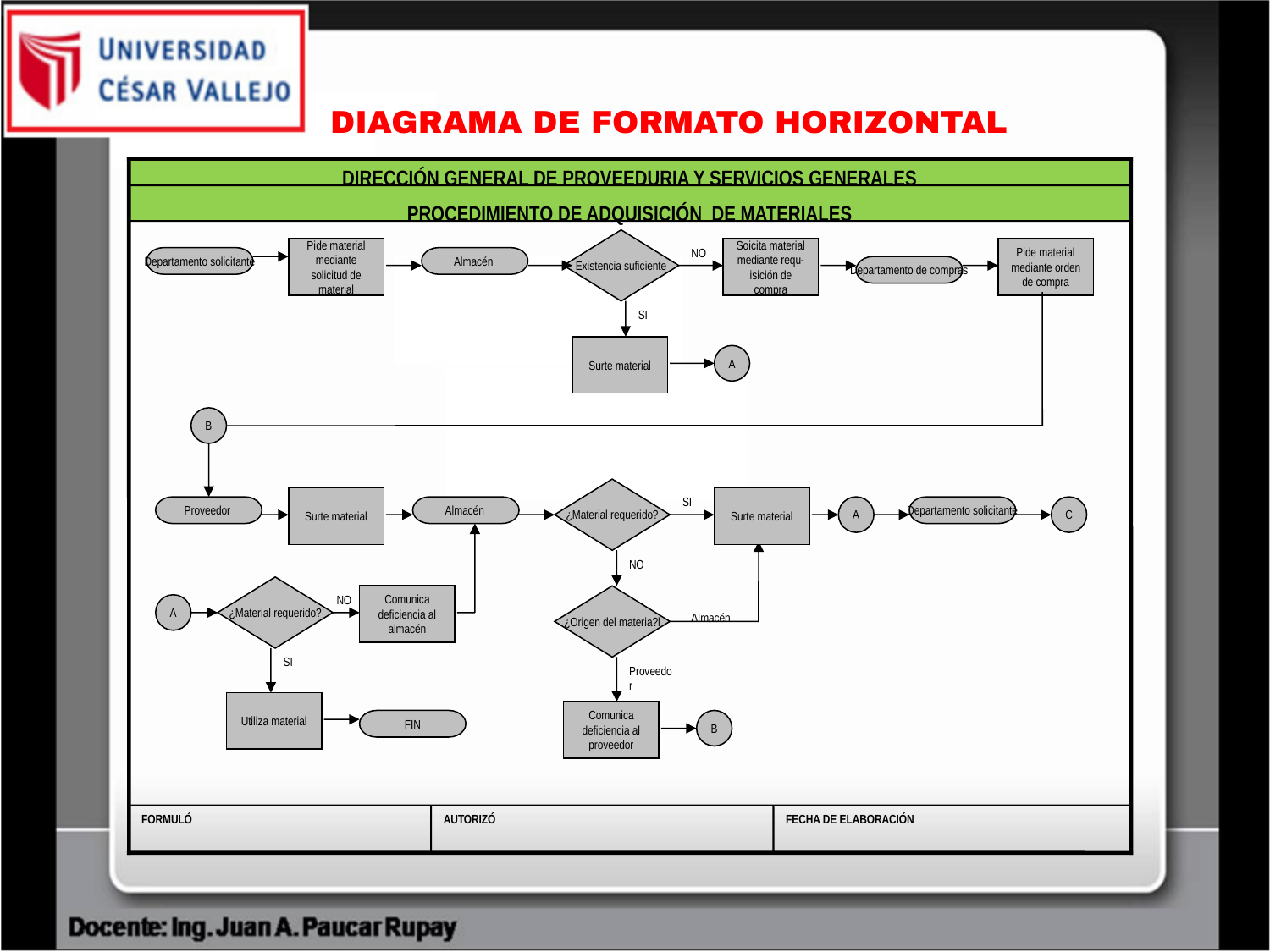

# DIAGRAMA DE FORMATO HORIZONTAL
DIRECCIÓN GENERAL DE PROVEEDURIA Y SERVICIOS GENERALES

PROCEDIMIENTO DE ADQUISICIÓN  DE MATERIALES

Existencia suficiente
Pide material mediante solicitud de material
NO
Soicita material mediante requ-isición de compra
Pide material mediante orden de compra
Departamento solicitante
Almacén

Departamento de compras

SI
Surte material
A

B

¿Material requerido?
Surte material
SI
Surte material
Proveedor
Almacén
A
Departamento solicitante
C

NO
¿Material requerido?
NO
Comunica deficiencia al almacén
¿Origen del materia?l
A
Almacén

SI

Proveedor
Utiliza material
Comunica deficiencia al proveedor
FIN
B

FORMULÓ

AUTORIZÓ

FECHA DE ELABORACIÓN